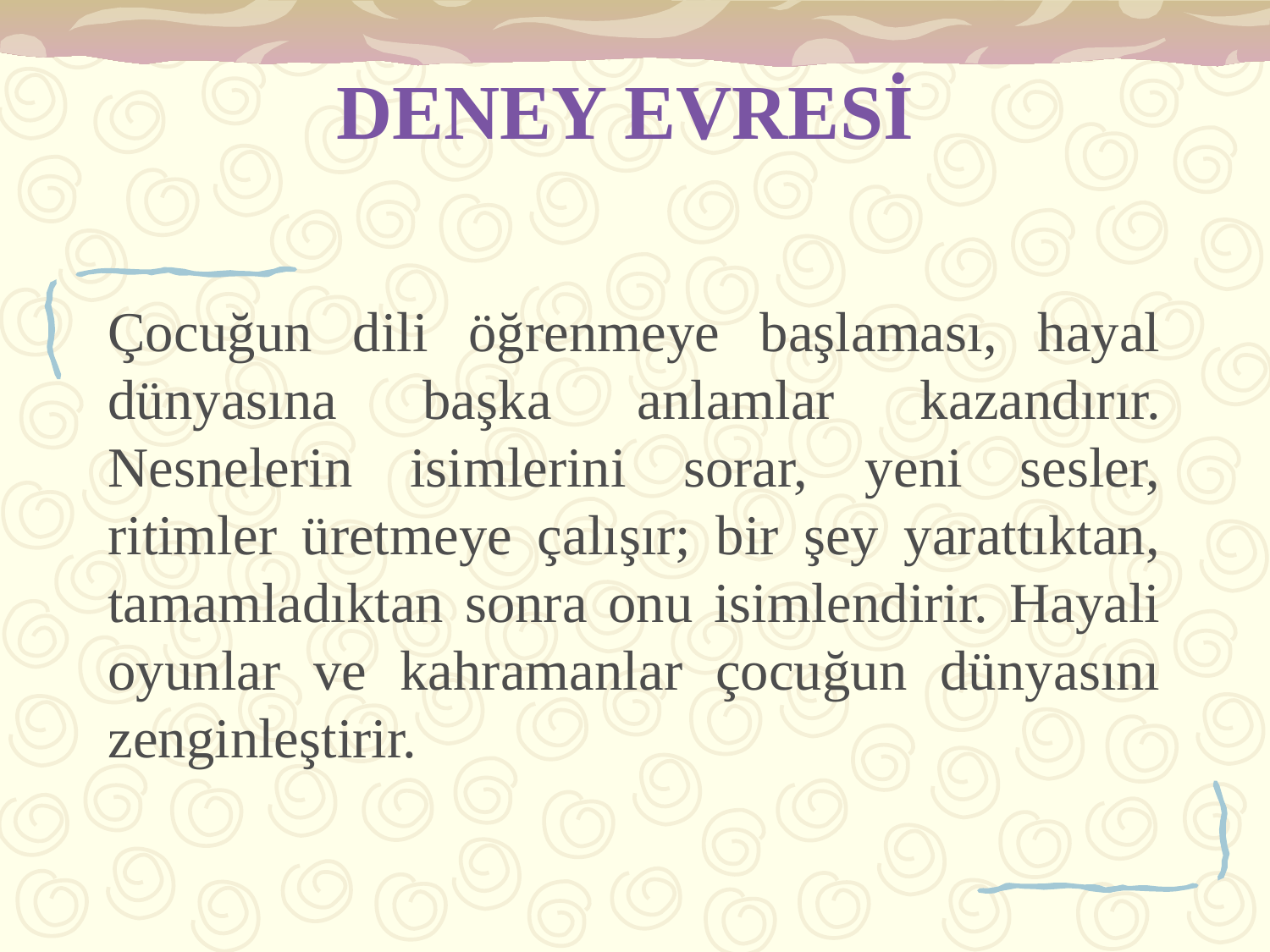

# DENEY EVRESİ
Çocuğun dili öğrenmeye başlaması, hayal dünyasına başka anlamlar kazandırır. Nesnelerin isimlerini sorar, yeni sesler, ritimler üretmeye çalışır; bir şey yarattıktan, tamamladıktan sonra onu isimlendirir. Hayali oyunlar ve kahramanlar çocuğun dünyasını zenginleştirir.